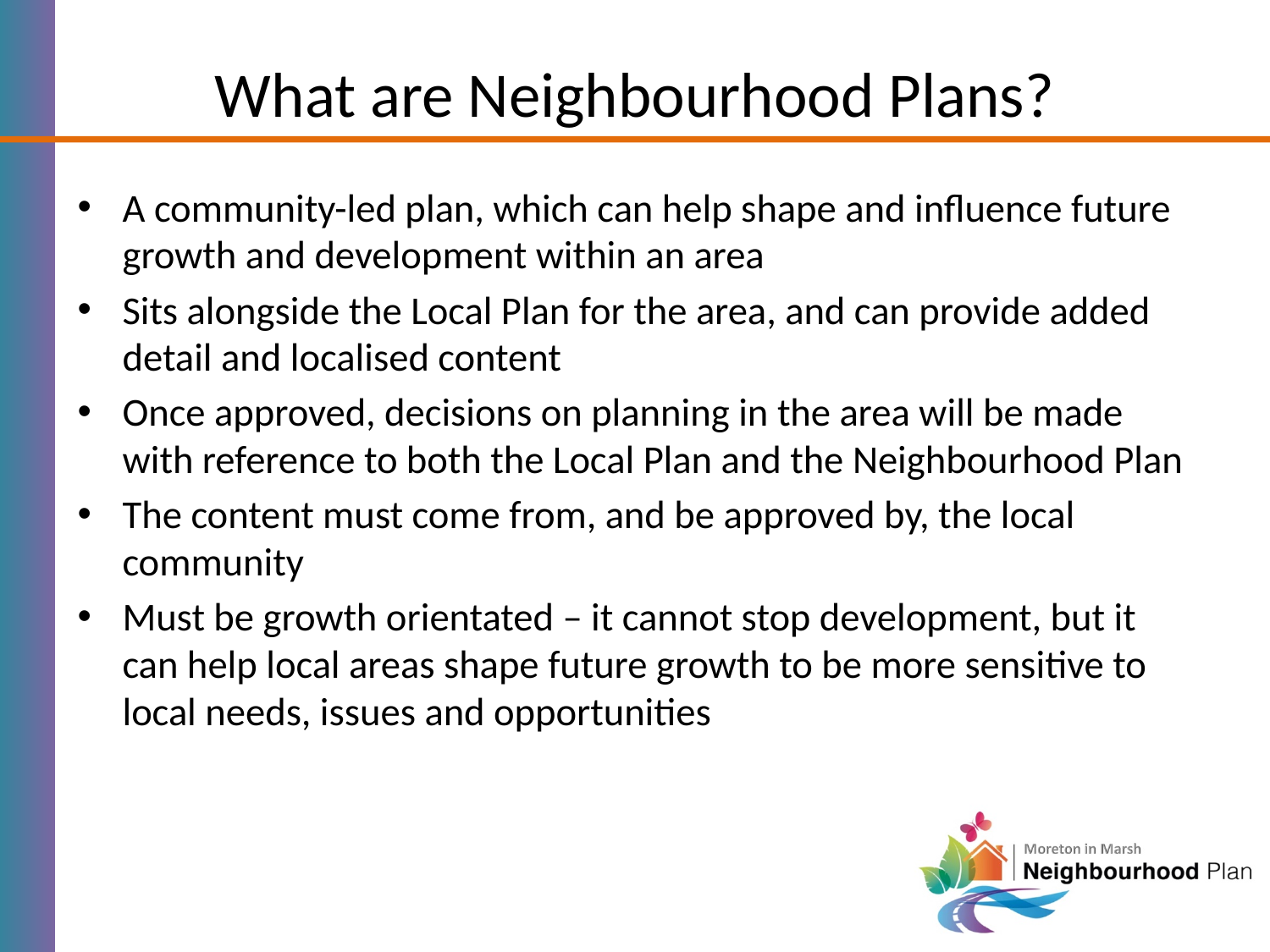

# What are Neighbourhood Plans?
A community-led plan, which can help shape and influence future growth and development within an area
Sits alongside the Local Plan for the area, and can provide added detail and localised content
Once approved, decisions on planning in the area will be made with reference to both the Local Plan and the Neighbourhood Plan
The content must come from, and be approved by, the local community
Must be growth orientated – it cannot stop development, but it can help local areas shape future growth to be more sensitive to local needs, issues and opportunities